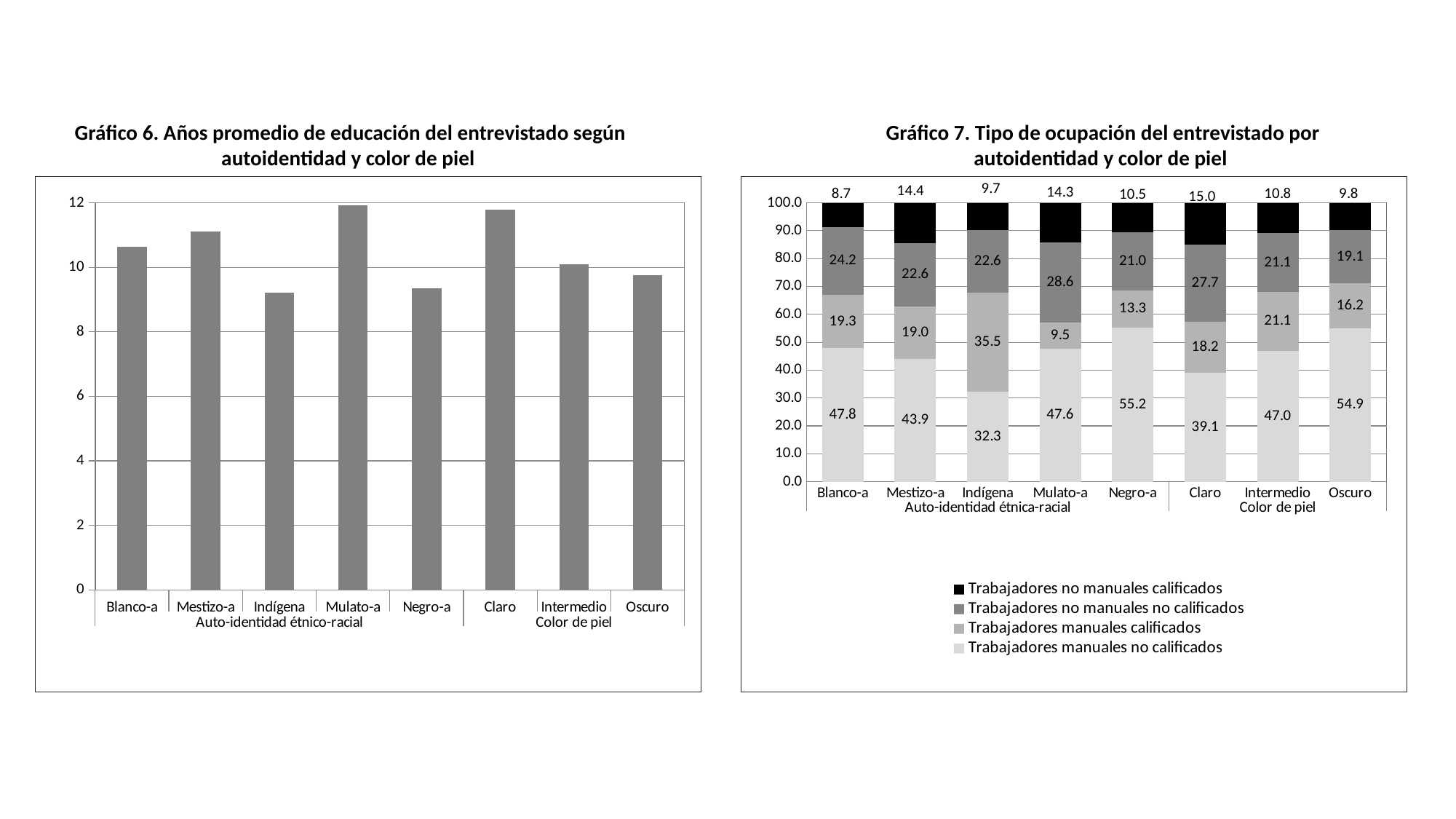

Gráfico 6. Años promedio de educación del entrevistado según autoidentidad y color de piel
Gráfico 7. Tipo de ocupación del entrevistado por autoidentidad y color de piel

### Chart

| Category |  |
|---|---|
| Blanco-a | 10.63 |
| Mestizo-a | 11.1 |
| Indígena | 9.219999999999999 |
| Mulato-a | 11.93 |
| Negro-a | 9.36 |
| Claro | 11.79 |
| Intermedio | 10.09 |
| Oscuro | 9.76 |

### Chart

| Category | Trabajadores manuales no calificados | Trabajadores manuales calificados | Trabajadores no manuales no calificados | Trabajadores no manuales calificados |
|---|---|---|---|---|
| Blanco-a | 47.83 | 19.25 | 24.22 | 8.700000000000001 |
| Mestizo-a | 43.93 | 19.02 | 22.62 | 14.43 |
| Indígena | 32.26 | 35.48 | 22.58 | 9.68 |
| Mulato-a | 47.62 | 9.52 | 28.57 | 14.29 |
| Negro-a | 55.24 | 13.33 | 20.95 | 10.48 |
| Claro | 39.1 | 18.2 | 27.7 | 15.0 |
| Intermedio | 47.0 | 21.1 | 21.09 | 10.8 |
| Oscuro | 54.9 | 16.2 | 19.1 | 9.8 |